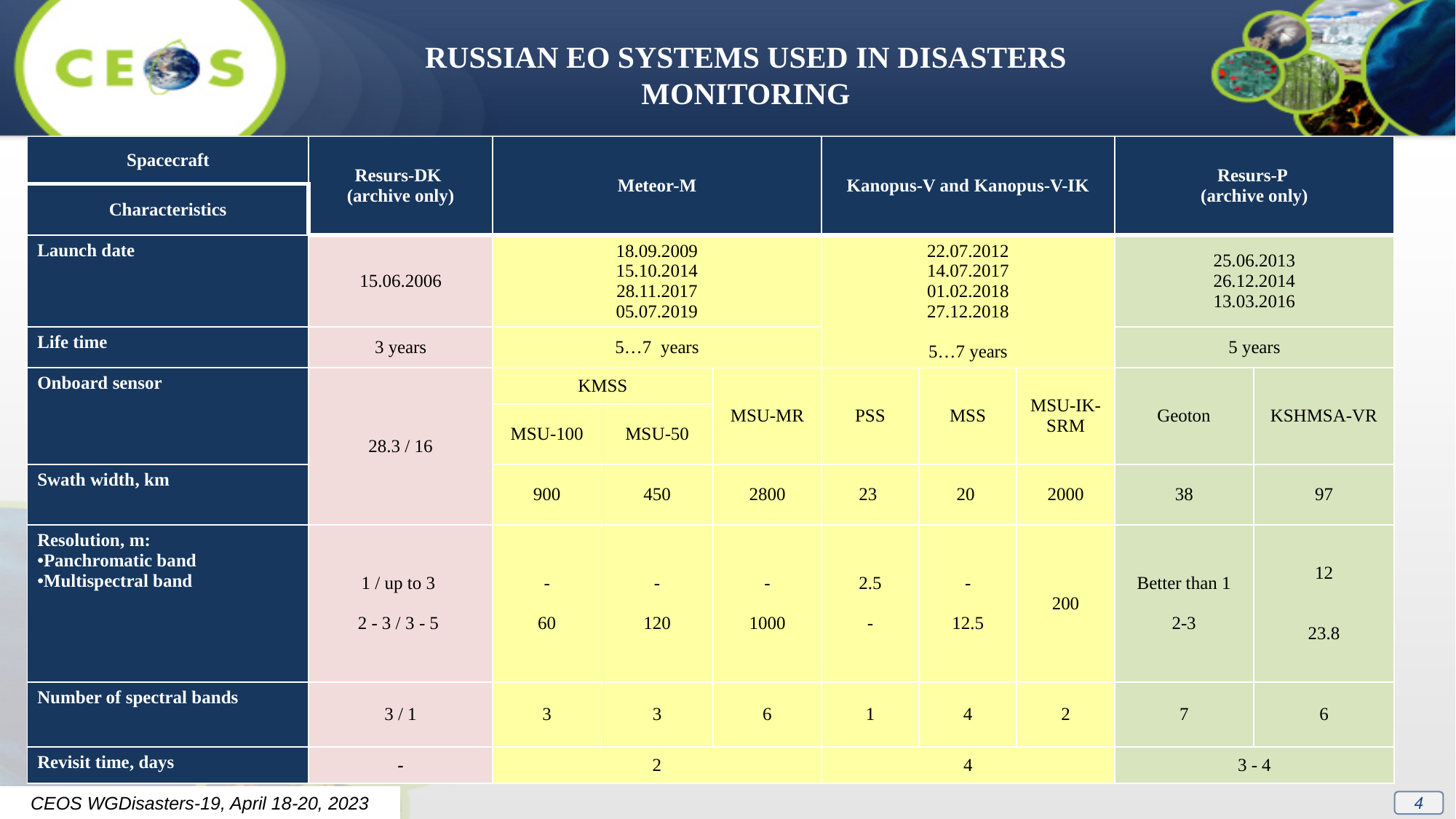

RUSSIAN EO SYSTEMS USED IN DISASTERS MONITORING
| Spacecraft | Resurs-DK (archive only) | Meteor-M |  |  | Kanopus-V and Kanopus-V-IK |  |  | Resurs-P (archive only) |  |
| --- | --- | --- | --- | --- | --- | --- | --- | --- | --- |
| Characteristics |  |  |  |  |  |  |  |  |  |
| Launch date | 15.06.2006 | 18.09.2009 15.10.2014 28.11.2017 05.07.2019 |  |  | 22.07.2012 14.07.2017 01.02.2018 27.12.2018 5…7 years |  |  | 25.06.2013 26.12.2014 13.03.2016 |  |
| Life time | 3 years | 5…7 years |  |  |  |  |  | 5 years |  |
| Onboard sensor | 28.3 / 16 | KMSS |  | MSU-MR | PSS | MSS | MSU-IK-SRM | Geoton | KSHMSA-VR |
|  |  | MSU-100 | MSU-50 |  |  |  |  |  |  |
| Swath width, km |  | 900 | 450 | 2800 | 23 | 20 | 2000 | 38 | 97 |
| Resolution, m: Panchromatic band Multispectral band | 1 / up to 3 2 - 3 / 3 - 5 | - 60 | - 120 | - 1000 | 2.5 - | - 12.5 | 200 | Better than 1 2-3 | 12 23.8 |
| Number of spectral bands | 3 / 1 | 3 | 3 | 6 | 1 | 4 | 2 | 7 | 6 |
| Revisit time, days | - | 2 |  |  | 4 |  |  | 3 - 4 |  |
CEOS WGDisasters-19, April 18-20, 2023
4